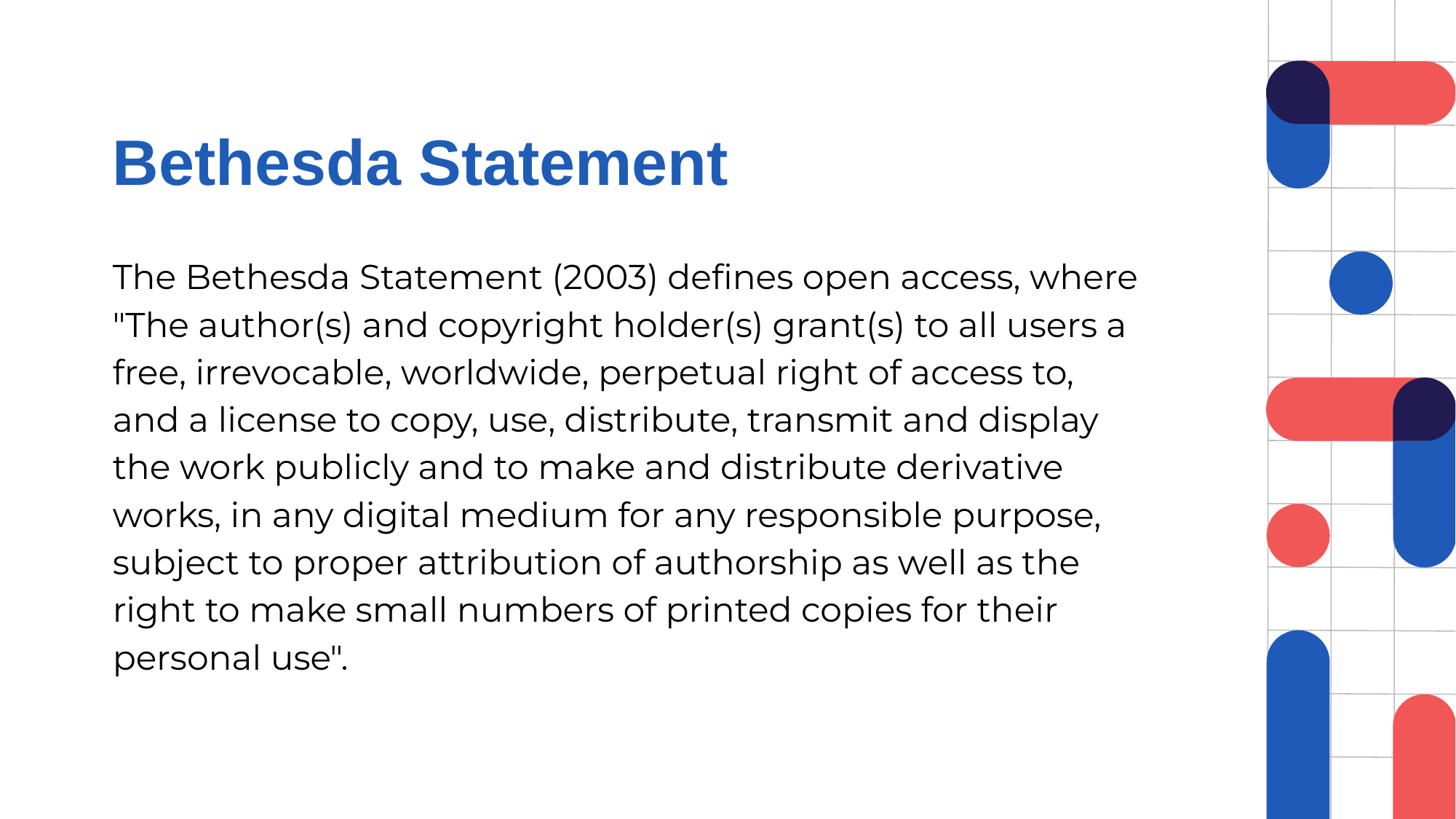

# Bethesda Statement
The Bethesda Statement (2003) defines open access, where "The author(s) and copyright holder(s) grant(s) to all users a free, irrevocable, worldwide, perpetual right of access to, and a license to copy, use, distribute, transmit and display the work publicly and to make and distribute derivative works, in any digital medium for any responsible purpose, subject to proper attribution of authorship as well as the right to make small numbers of printed copies for their personal use".